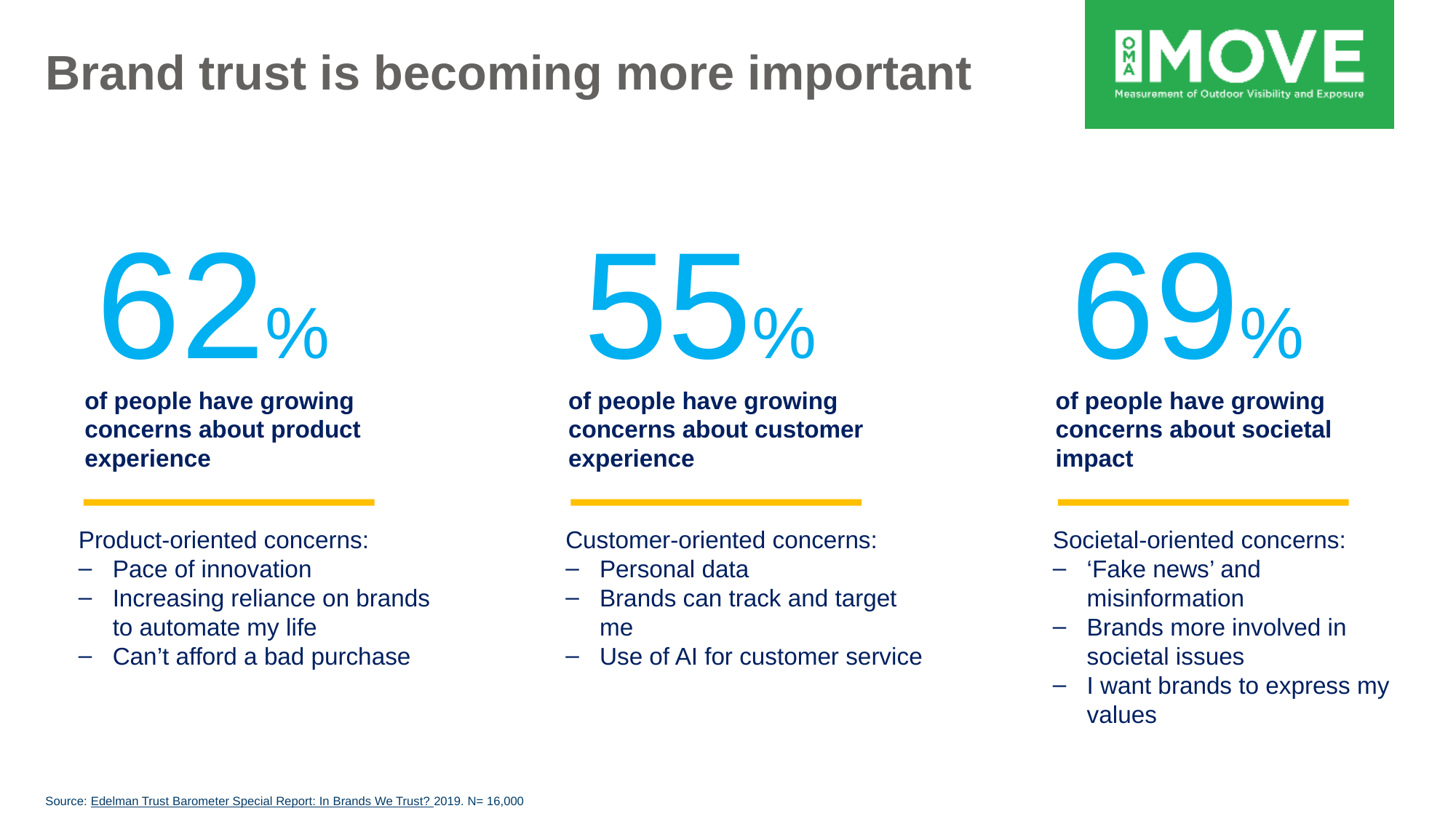

Brand trust is becoming more important
62%
55%
69%
of people have growing concerns about product experience
of people have growing concerns about customer experience
of people have growing concerns about societal impact

Product-oriented concerns:
Pace of innovation
Increasing reliance on brands to automate my life
Can’t afford a bad purchase
Customer-oriented concerns:
Personal data
Brands can track and target me
Use of AI for customer service
Societal-oriented concerns:
‘Fake news’ and misinformation
Brands more involved in societal issues
I want brands to express my values

Source: Edelman Trust Barometer Special Report: In Brands We Trust? 2019. N= 16,000